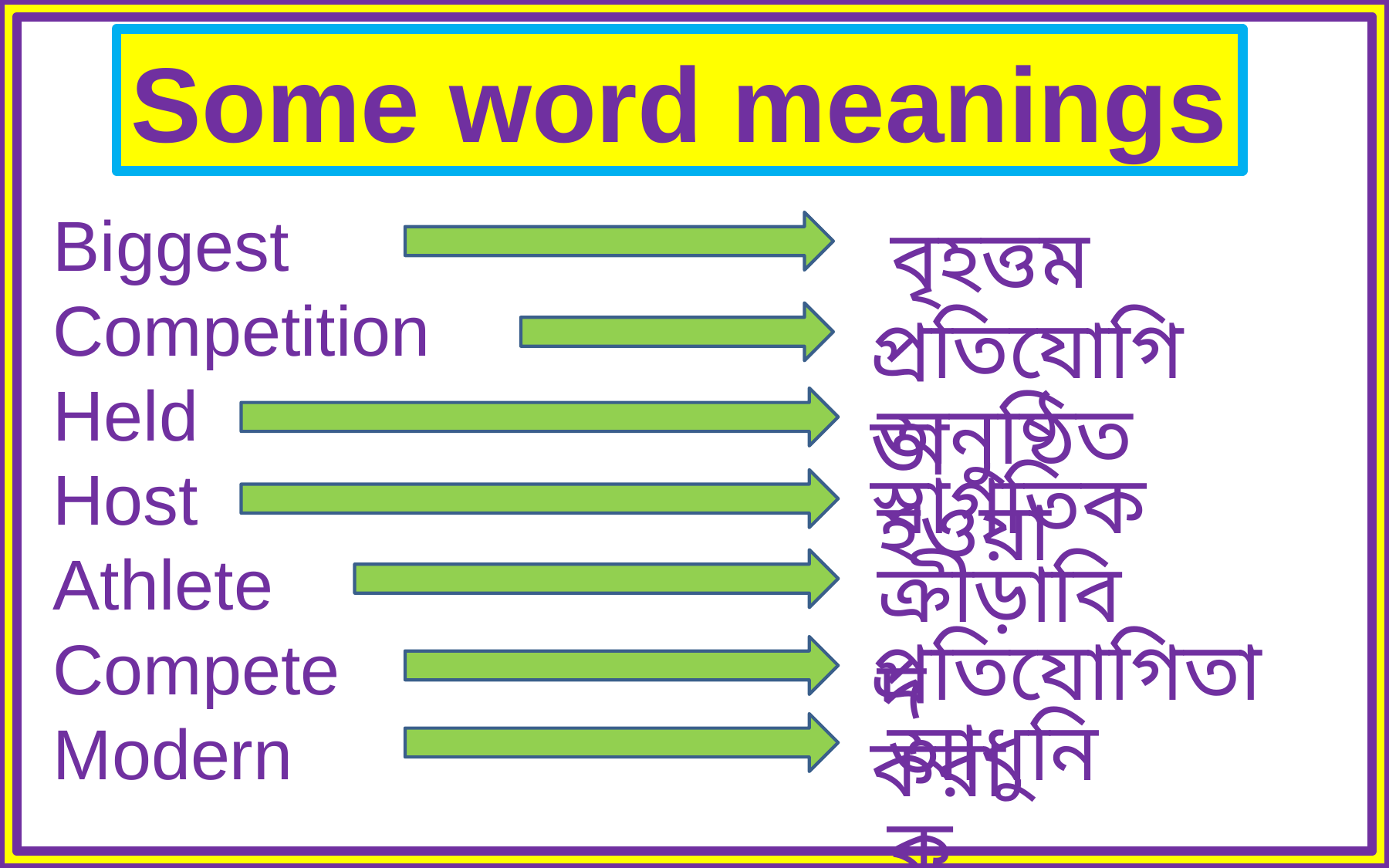

Some word meanings
Biggest
Competition
Held
Host
Athlete
Compete
Modern
বৃহত্তম

প্রতিযোগিতা

অনুষ্ঠিত হওয়া

স্বাগতিক

ক্রীড়াবিদ

প্রতিযোগিতা করা

আধুনিক